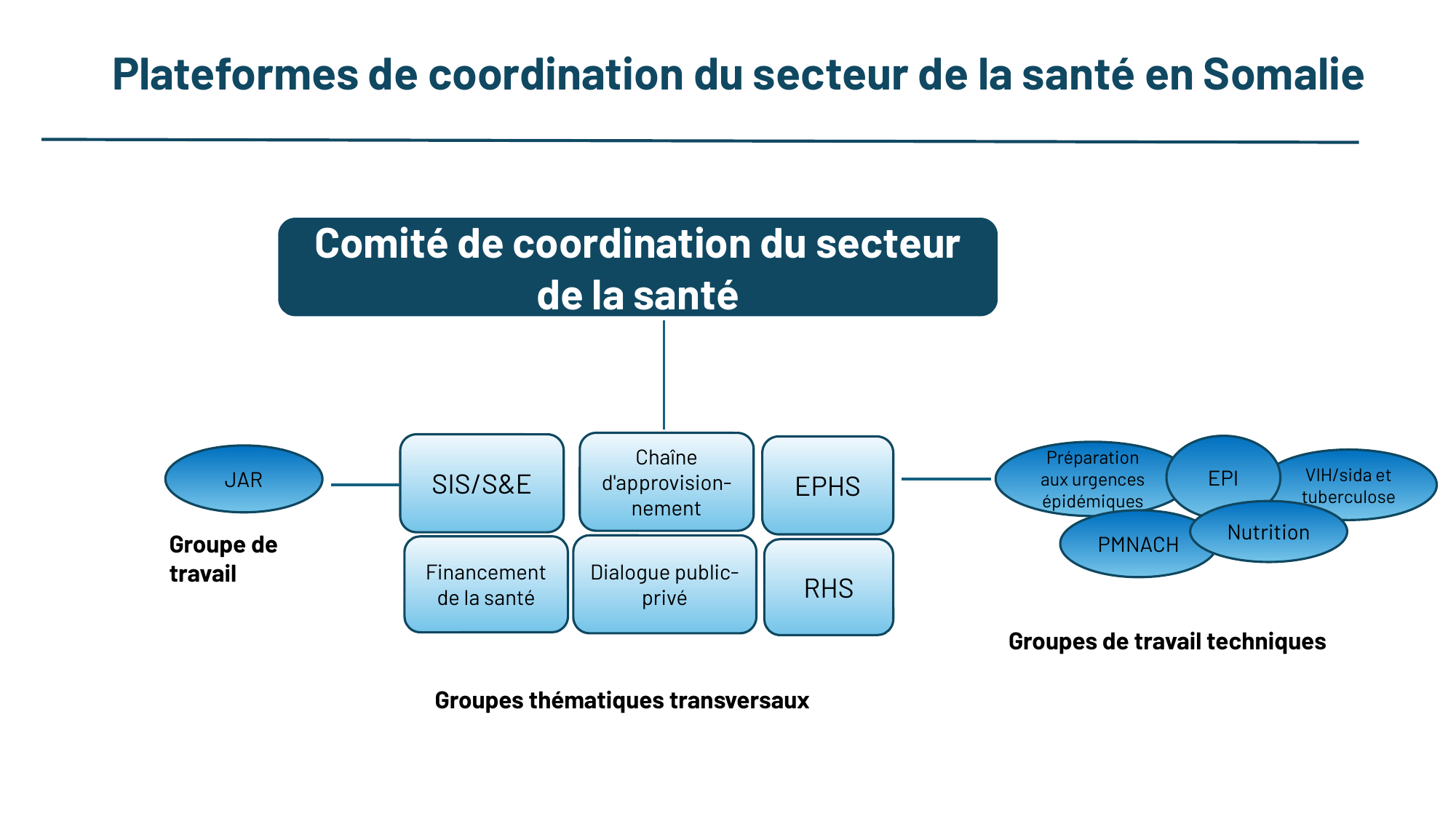

Plateformes de coordination du secteur de la santé en Somalie
Comité de coordination du secteur de la santé
Chaîne d'approvision-nement
SIS/S&E
EPHS
Dialogue public-privé
Financement de la santé
RHS
EPI
Préparation aux urgences épidémiques
VIH/sida et tuberculose
Nutrition
PMNACH
JAR
Groupe de travail
Groupes de travail techniques
Groupes thématiques transversaux
6
Tuesday, May 20, 2025